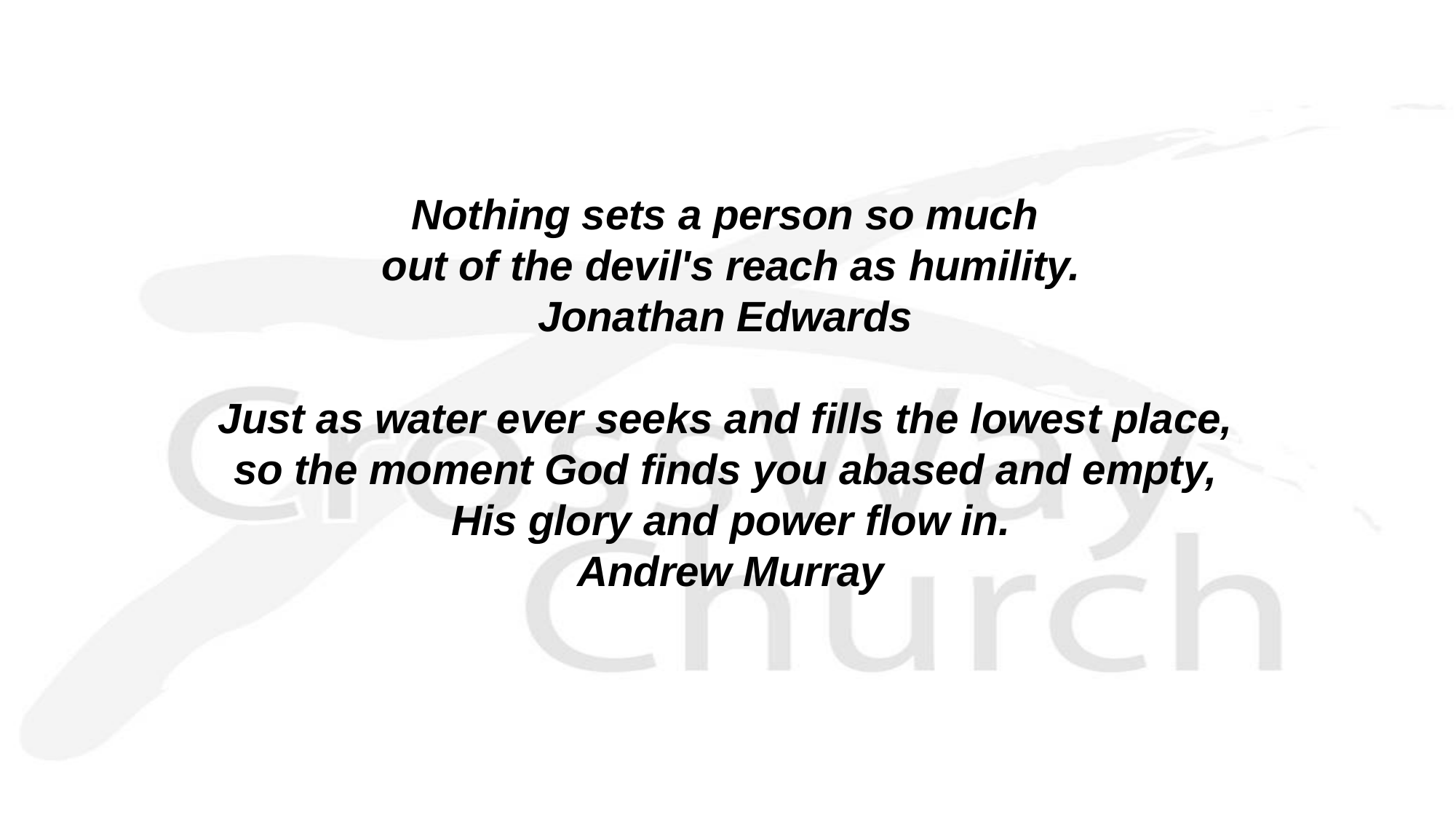

Nothing sets a person so much
out of the devil's reach as humility.
Jonathan Edwards

Just as water ever seeks and fills the lowest place,
so the moment God finds you abased and empty,
His glory and power flow in.
Andrew Murray